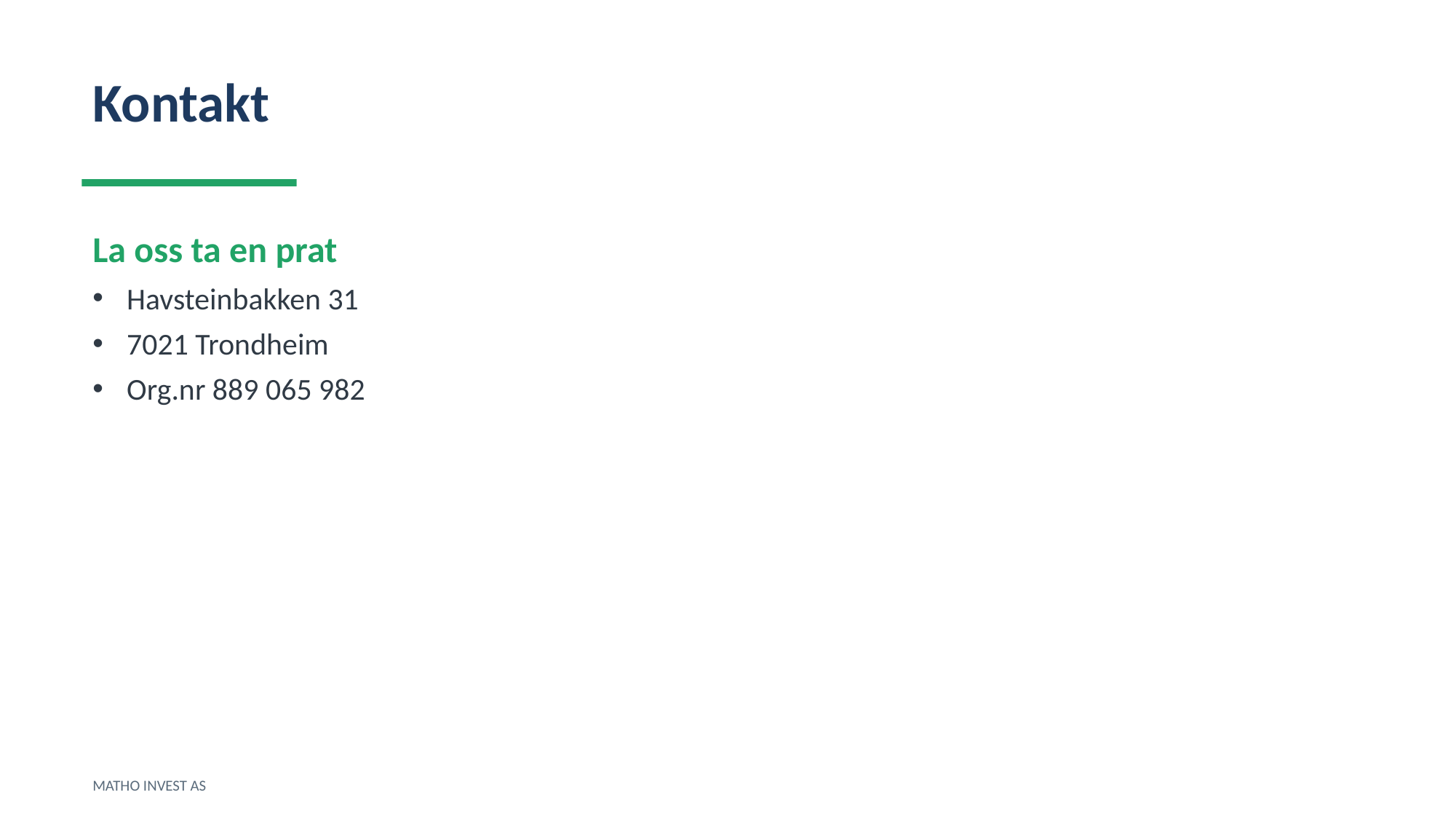

Kontakt

La oss ta en prat
Havsteinbakken 31
7021 Trondheim
Org.nr 889 065 982
MATHO INVEST AS